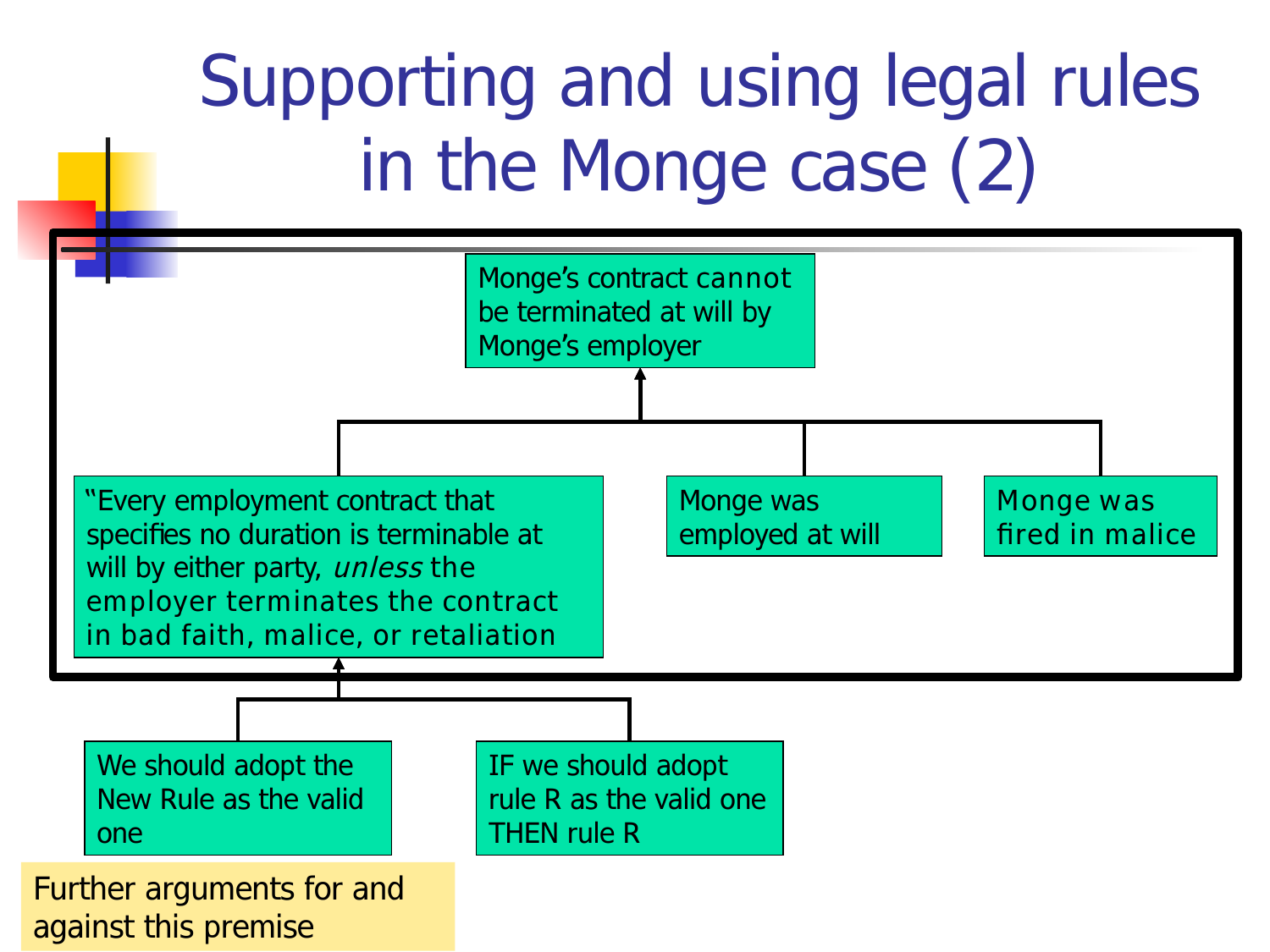

# Supporting and using legal rules in the Monge case (2)

Monge’s contract cannot be terminated at will by Monge’s employer
“Every employment contract that specifies no duration is terminable at will by either party, unless the employer terminates the contract in bad faith, malice, or retaliation
Monge was employed at will
Monge was fired in malice
We should adopt the New Rule as the valid one
IF we should adopt rule R as the valid one THEN rule R
Further arguments for and against this premise